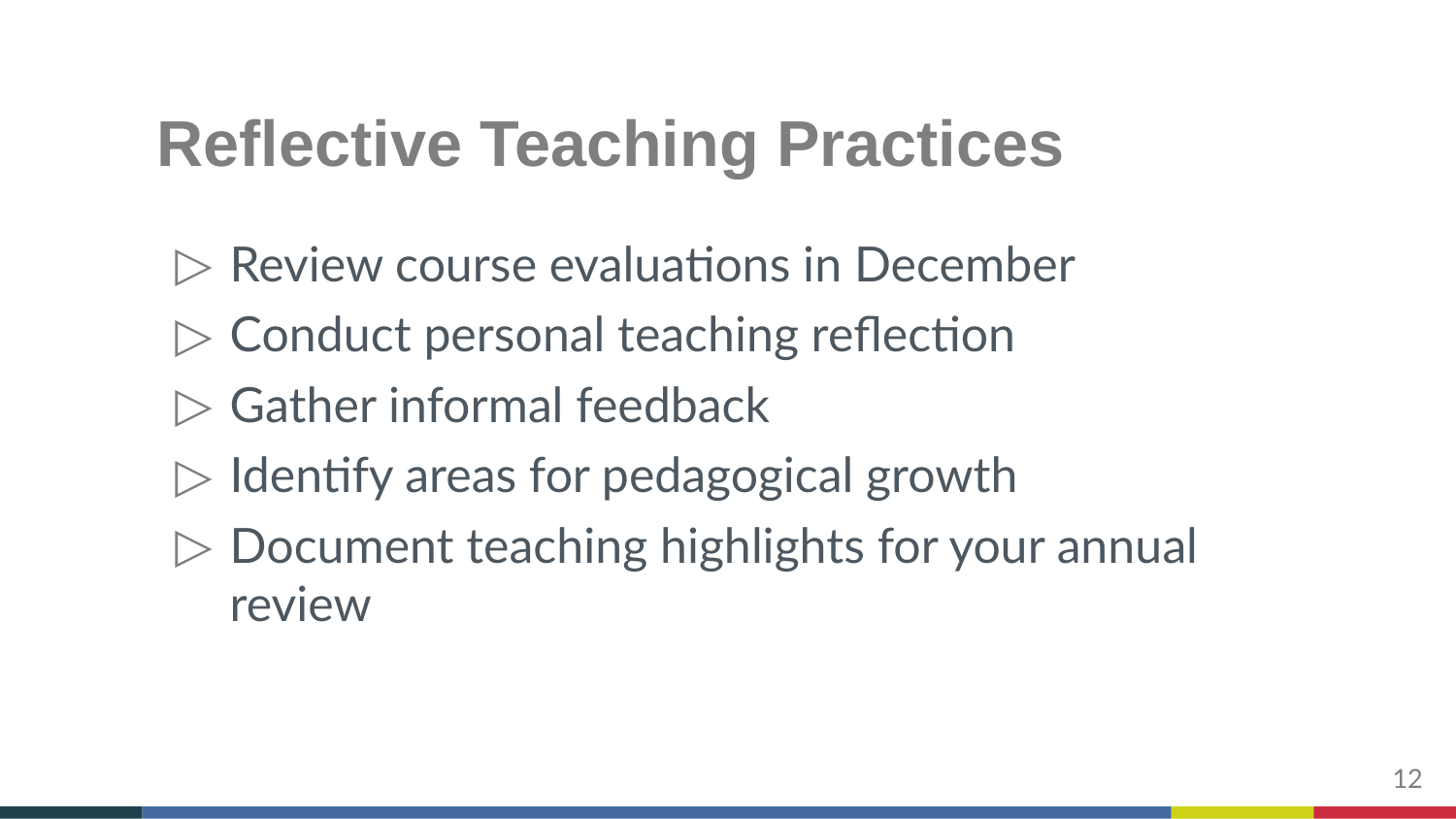

# Reflective Teaching Practices
Review course evaluations in December
Conduct personal teaching reflection
Gather informal feedback
Identify areas for pedagogical growth
Document teaching highlights for your annual review

12